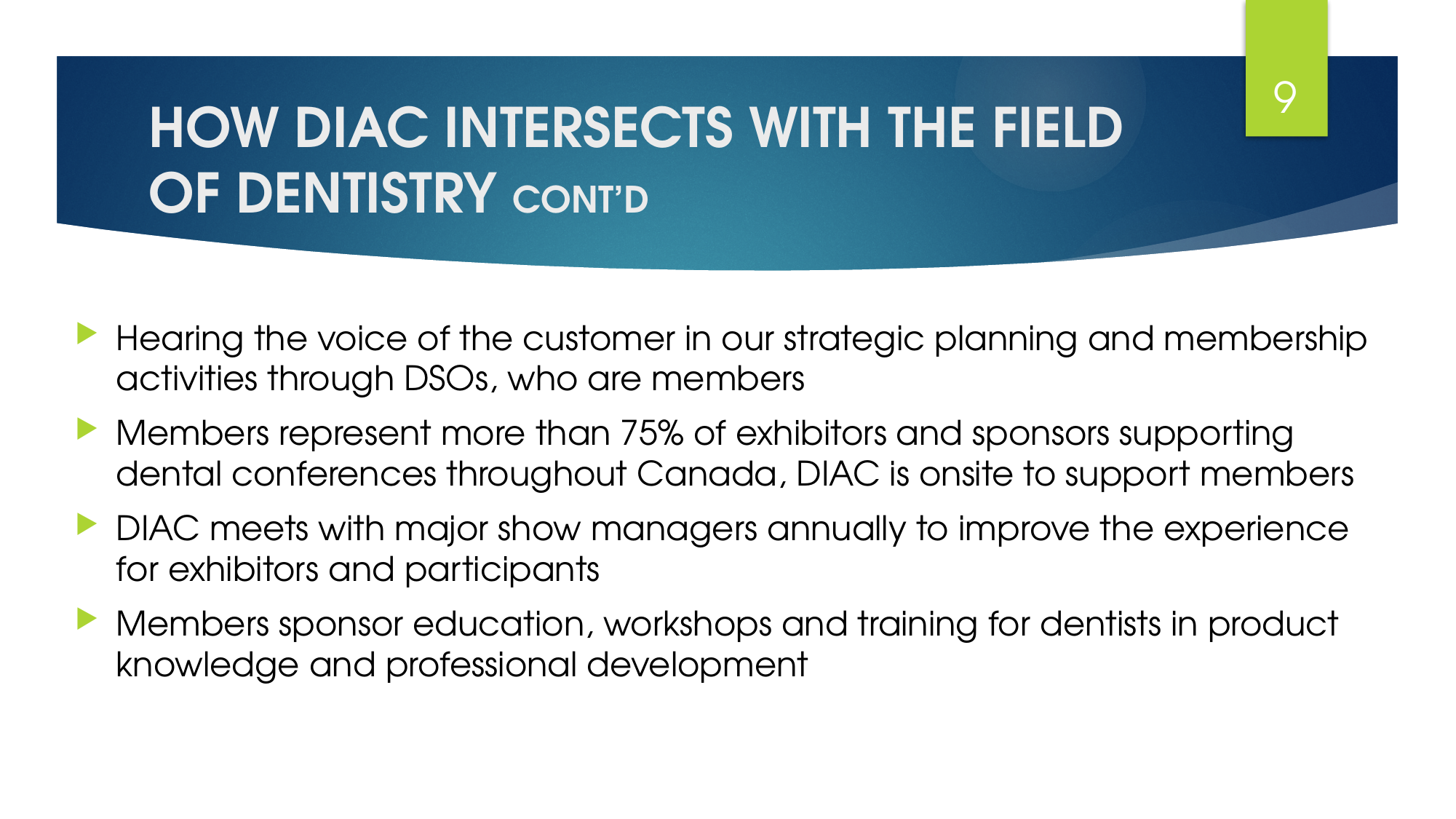

9
# HOW DIAC INTERSECTS WITH THE FIELD OF DENTISTRY CONT’D
Hearing the voice of the customer in our strategic planning and membership activities through DSOs, who are members
Members represent more than 75% of exhibitors and sponsors supporting dental conferences throughout Canada, DIAC is onsite to support members
DIAC meets with major show managers annually to improve the experience for exhibitors and participants
Members sponsor education, workshops and training for dentists in product knowledge and professional development